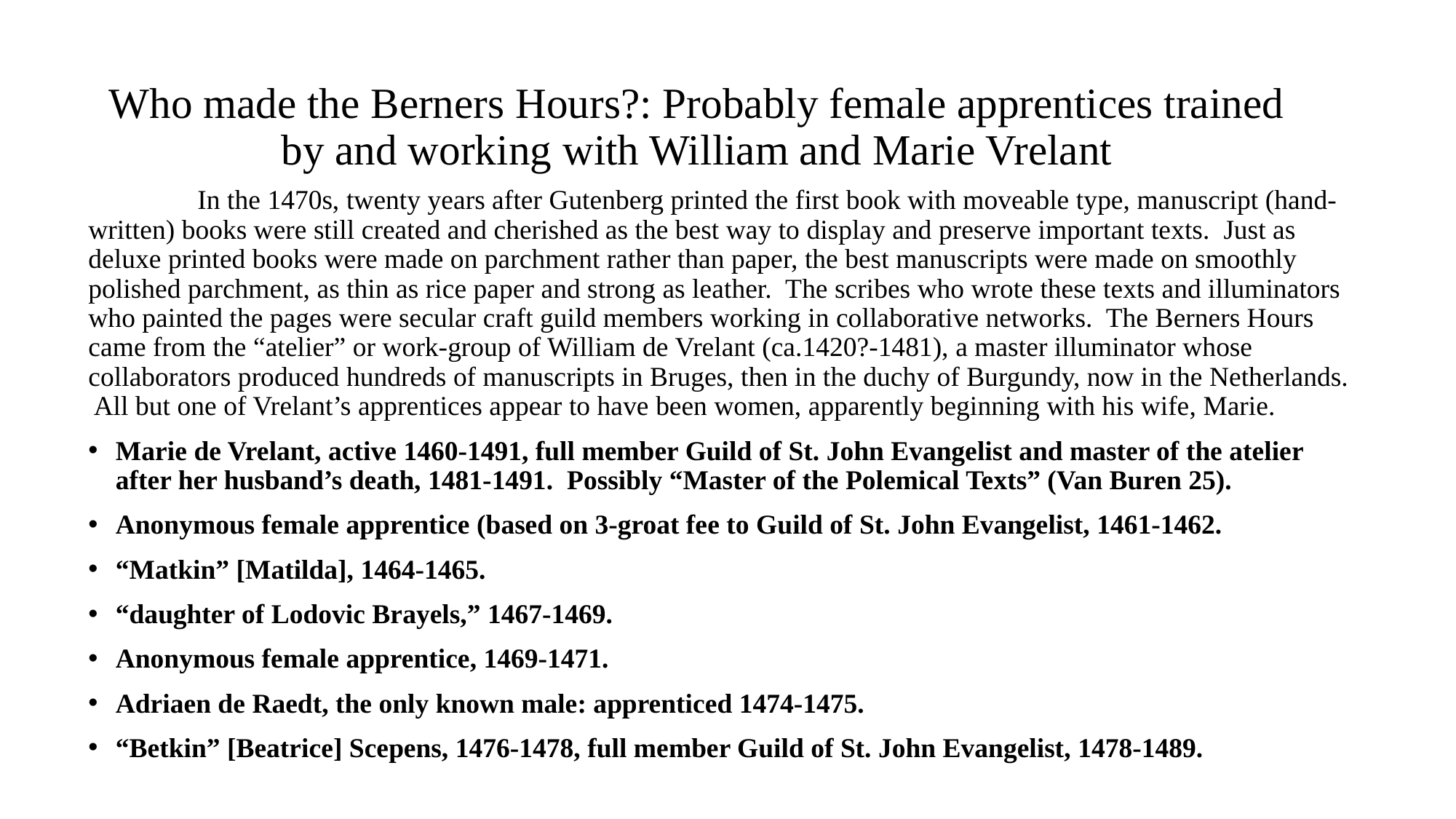

# Who made the Berners Hours?: Probably female apprentices trained by and working with William and Marie Vrelant
	In the 1470s, twenty years after Gutenberg printed the first book with moveable type, manuscript (hand-written) books were still created and cherished as the best way to display and preserve important texts.  Just as deluxe printed books were made on parchment rather than paper, the best manuscripts were made on smoothly polished parchment, as thin as rice paper and strong as leather.  The scribes who wrote these texts and illuminators who painted the pages were secular craft guild members working in collaborative networks.  The Berners Hours came from the “atelier” or work-group of William de Vrelant (ca.1420?-1481), a master illuminator whose collaborators produced hundreds of manuscripts in Bruges, then in the duchy of Burgundy, now in the Netherlands.  All but one of Vrelant’s apprentices appear to have been women, apparently beginning with his wife, Marie.
Marie de Vrelant, active 1460-1491, full member Guild of St. John Evangelist and master of the atelier after her husband’s death, 1481-1491.  Possibly “Master of the Polemical Texts” (Van Buren 25).
Anonymous female apprentice (based on 3-groat fee to Guild of St. John Evangelist, 1461-1462.
“Matkin” [Matilda], 1464-1465.
“daughter of Lodovic Brayels,” 1467-1469.
Anonymous female apprentice, 1469-1471.
Adriaen de Raedt, the only known male: apprenticed 1474-1475.
“Betkin” [Beatrice] Scepens, 1476-1478, full member Guild of St. John Evangelist, 1478-1489.